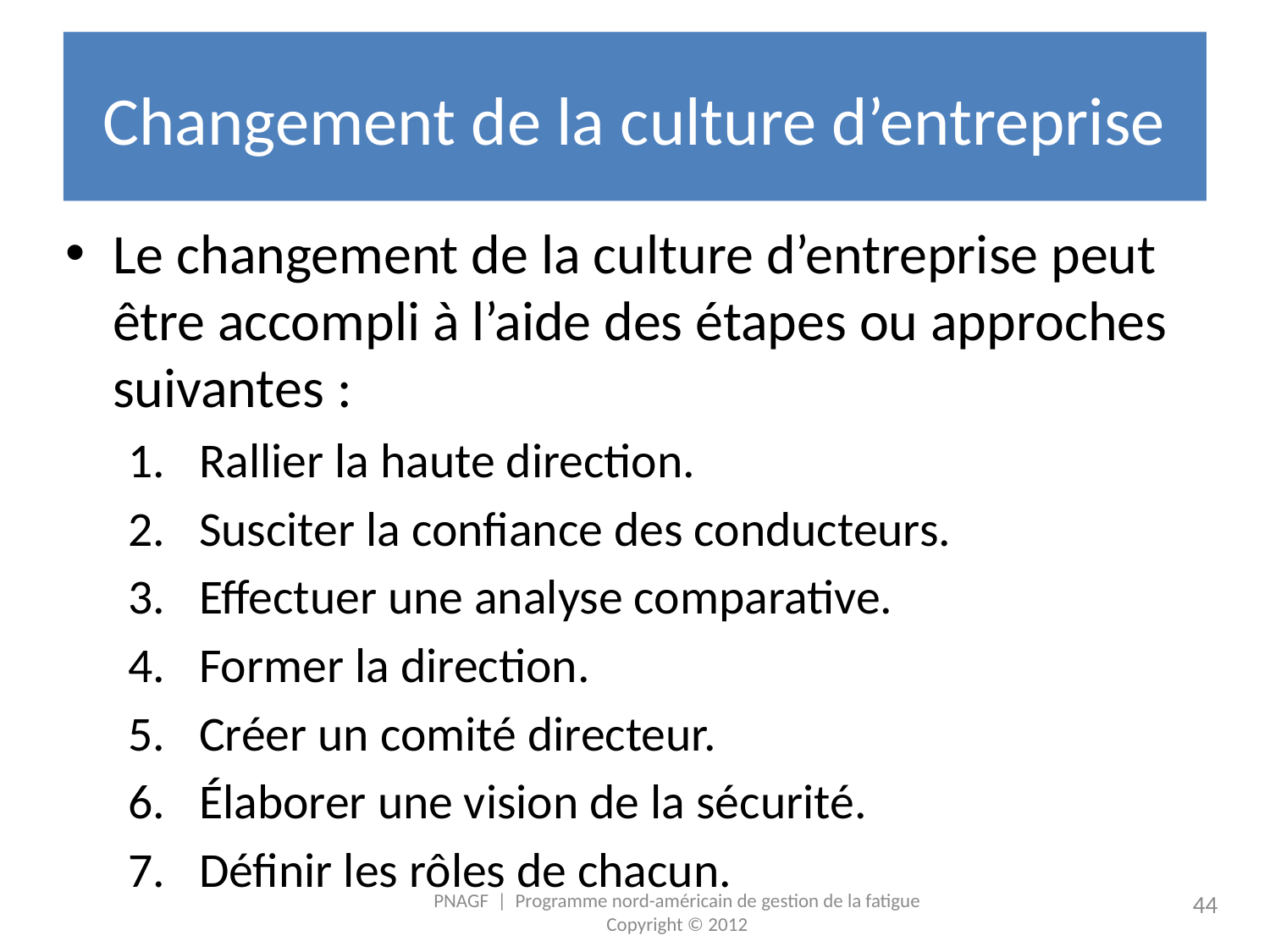

# Changement de la culture d’entreprise
Le changement de la culture d’entreprise peut être accompli à l’aide des étapes ou approches suivantes :
Rallier la haute direction.
Susciter la confiance des conducteurs.
Effectuer une analyse comparative.
Former la direction.
Créer un comité directeur.
Élaborer une vision de la sécurité.
Définir les rôles de chacun.